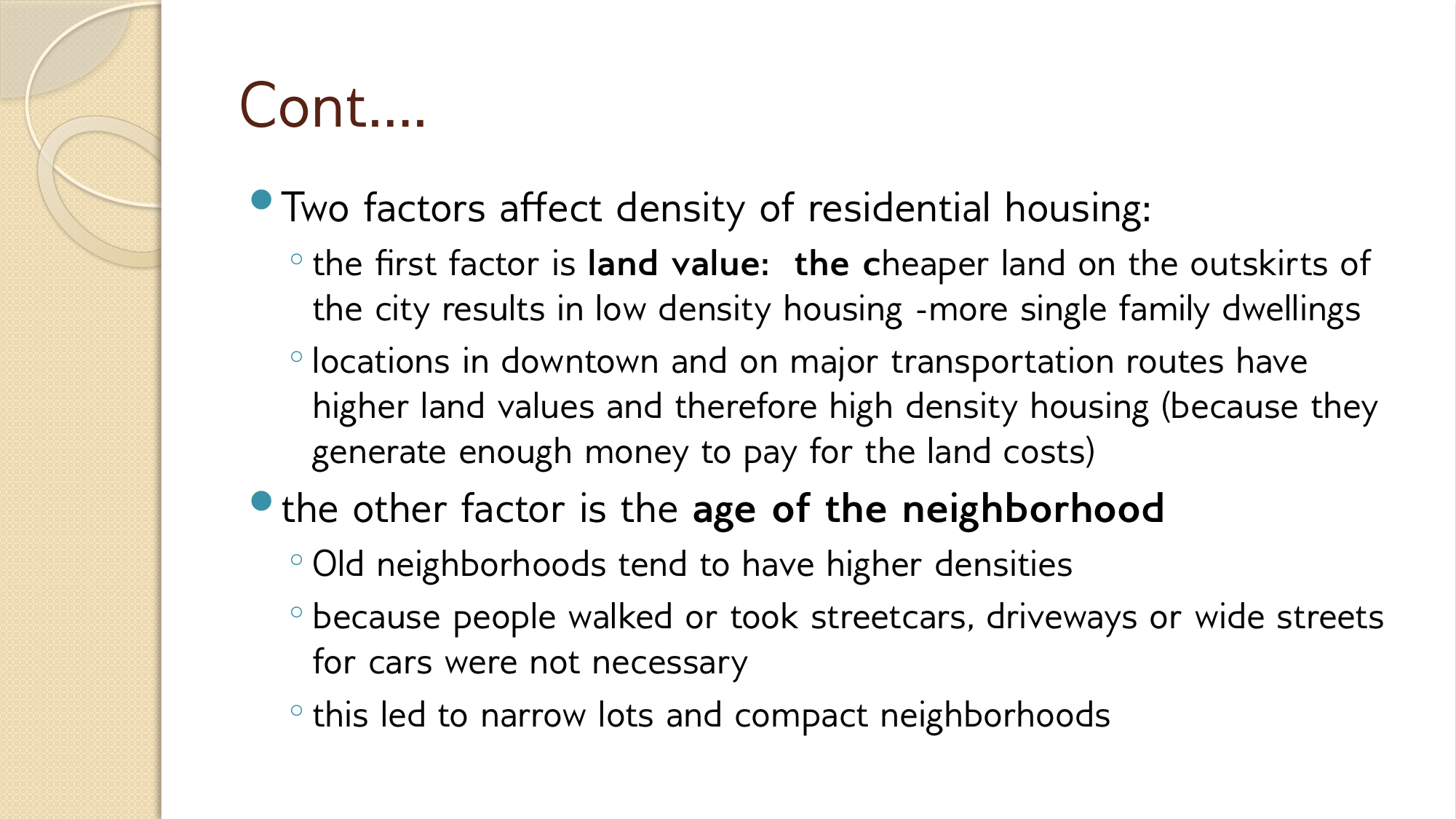

# Cont….
Two factors affect density of residential housing:
the first factor is land value:  the cheaper land on the outskirts of the city results in low density housing -more single family dwellings
locations in downtown and on major transportation routes have higher land values and therefore high density housing (because they generate enough money to pay for the land costs)
the other factor is the age of the neighborhood
Old neighborhoods tend to have higher densities
because people walked or took streetcars, driveways or wide streets for cars were not necessary
this led to narrow lots and compact neighborhoods